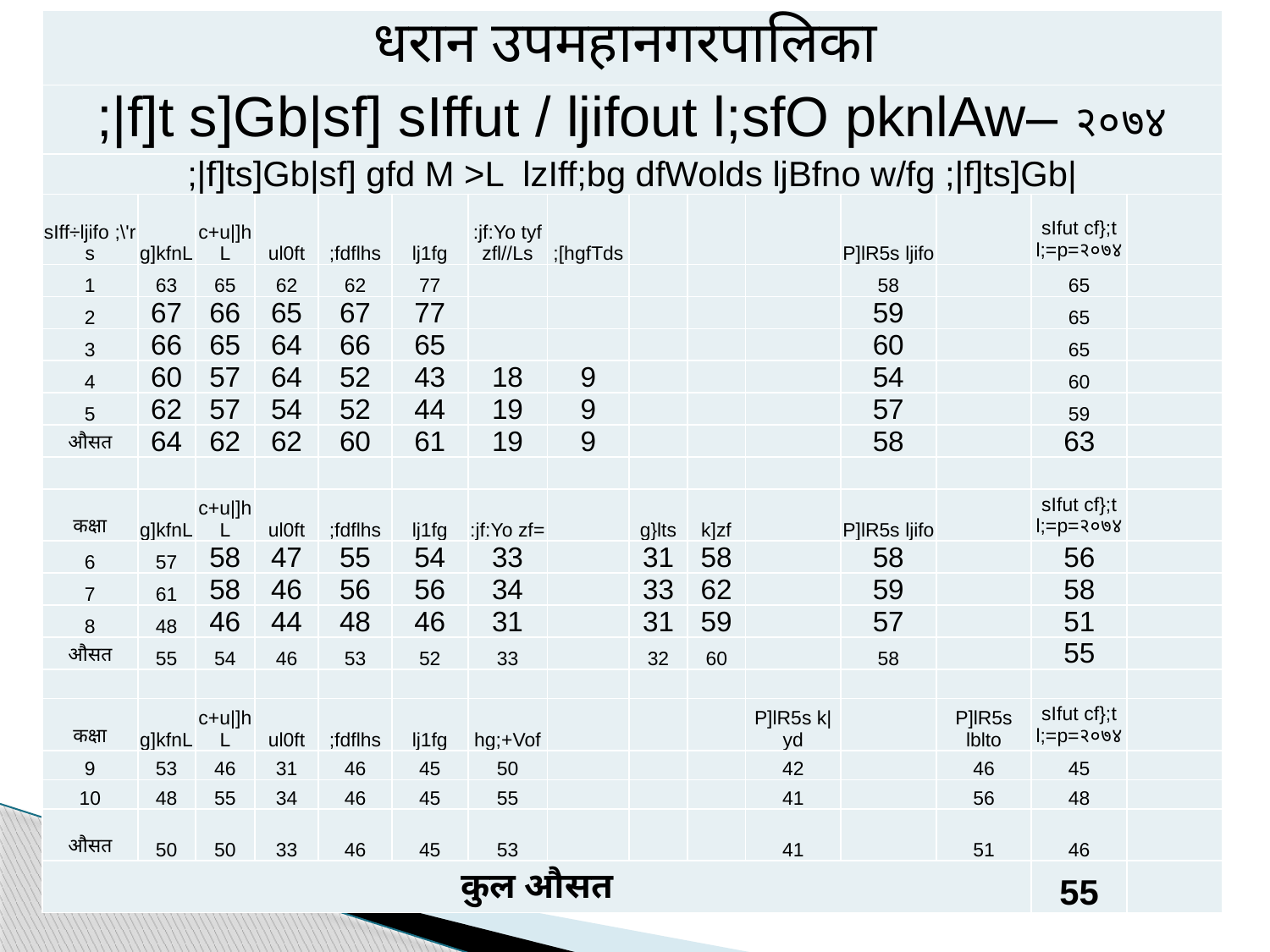

| धरान उपमहानगरपालिका |  |  |  |  |  |  |  |  |  |  |  |  |  |  |
| --- | --- | --- | --- | --- | --- | --- | --- | --- | --- | --- | --- | --- | --- | --- |
| ;|f]t s]Gb|sf] sIffut / ljifout l;sfO pknlAw– २०७४ |  |  |  |  |  |  |  |  |  |  |  |  |  |  |
| ;|f]ts]Gb|sf] gfd M >L lzIff;bg dfWolds ljBfno w/fg ;|f]ts]Gb| |  |  |  |  |  |  |  |  |  |  |  |  |  |  |
| sIff÷ljifo ;\'rs | g]kfnL | c+u|]hL | ul0ft | ;fdflhs | lj1fg | :jf:Yo tyf zfl//Ls | ;[hgfTds |  |  |  | P]lR5s ljifo |  | sIfut cf};t l;=p=२०७४ |  |
| 1 | 63 | 65 | 62 | 62 | 77 |  |  |  |  |  | 58 |  | 65 |  |
| 2 | 67 | 66 | 65 | 67 | 77 |  |  |  |  |  | 59 |  | 65 |  |
| 3 | 66 | 65 | 64 | 66 | 65 |  |  |  |  |  | 60 |  | 65 |  |
| 4 | 60 | 57 | 64 | 52 | 43 | 18 | 9 |  |  |  | 54 |  | 60 |  |
| 5 | 62 | 57 | 54 | 52 | 44 | 19 | 9 |  |  |  | 57 |  | 59 |  |
| औसत | 64 | 62 | 62 | 60 | 61 | 19 | 9 |  |  |  | 58 |  | 63 |  |
|  |  |  |  |  |  |  |  |  |  |  |  |  |  |  |
| कक्षा | g]kfnL | c+u|]hL | ul0ft | ;fdflhs | lj1fg | :jf:Yo zf= |  | g}lts | k]zf |  | P]lR5s ljifo |  | sIfut cf};t l;=p=२०७४ |  |
| 6 | 57 | 58 | 47 | 55 | 54 | 33 |  | 31 | 58 |  | 58 |  | 56 |  |
| 7 | 61 | 58 | 46 | 56 | 56 | 34 |  | 33 | 62 |  | 59 |  | 58 |  |
| 8 | 48 | 46 | 44 | 48 | 46 | 31 |  | 31 | 59 |  | 57 |  | 51 |  |
| औसत | 55 | 54 | 46 | 53 | 52 | 33 |  | 32 | 60 |  | 58 |  | 55 |  |
|  |  |  |  |  |  |  |  |  |  |  |  |  |  |  |
| कक्षा | g]kfnL | c+u|]hL | ul0ft | ;fdflhs | lj1fg | hg;+Vof |  |  |  | P]lR5s k|yd |  | P]lR5s lblto | sIfut cf};t l;=p=२०७४ |  |
| 9 | 53 | 46 | 31 | 46 | 45 | 50 |  |  |  | 42 |  | 46 | 45 |  |
| 10 | 48 | 55 | 34 | 46 | 45 | 55 |  |  |  | 41 |  | 56 | 48 |  |
| औसत | 50 | 50 | 33 | 46 | 45 | 53 |  |  |  | 41 |  | 51 | 46 |  |
| कुल औसत |  |  |  |  |  |  |  |  |  |  |  |  | 55 |  |